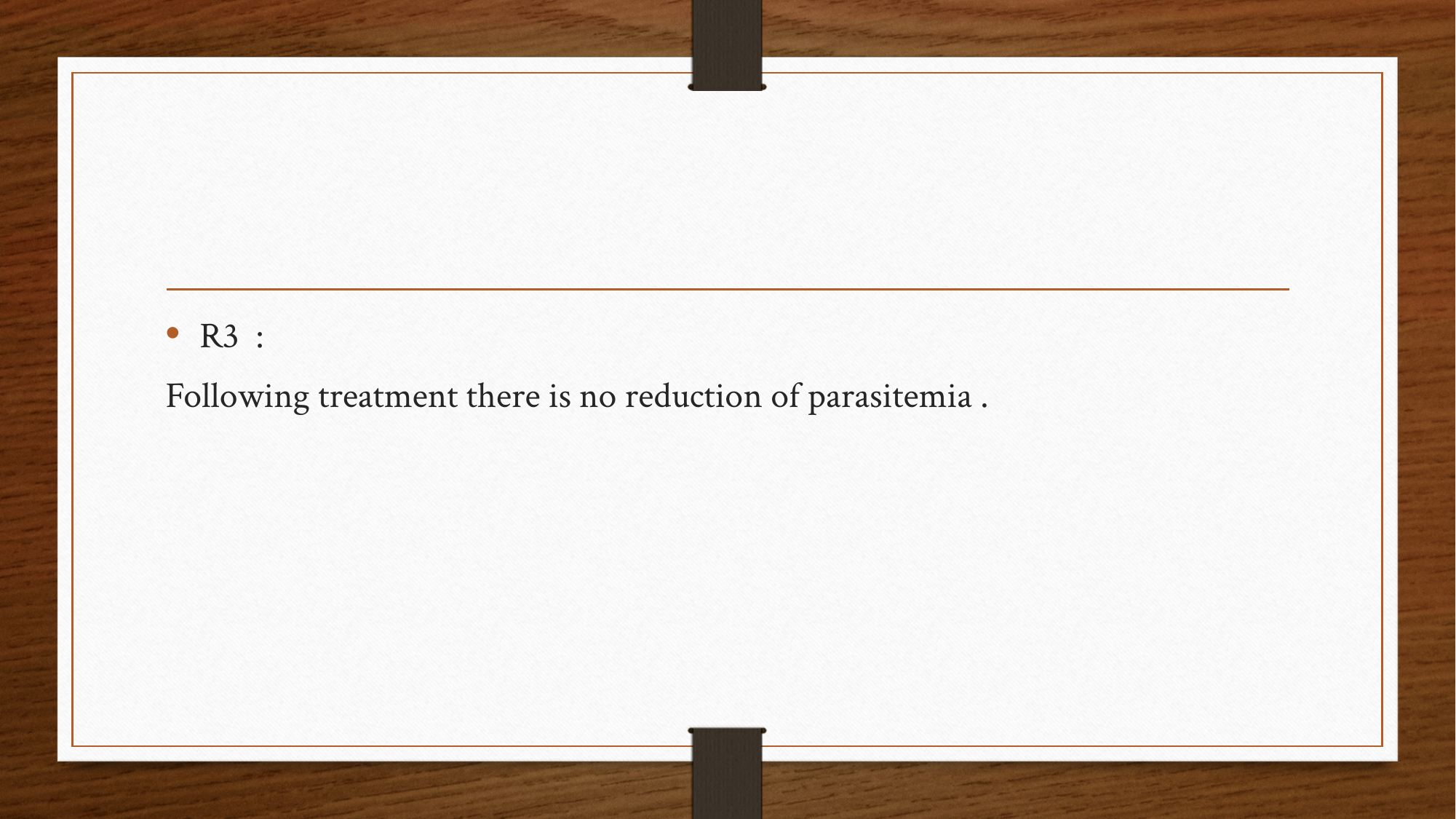

#
R3  :
Following treatment there is no reduction of parasitemia .